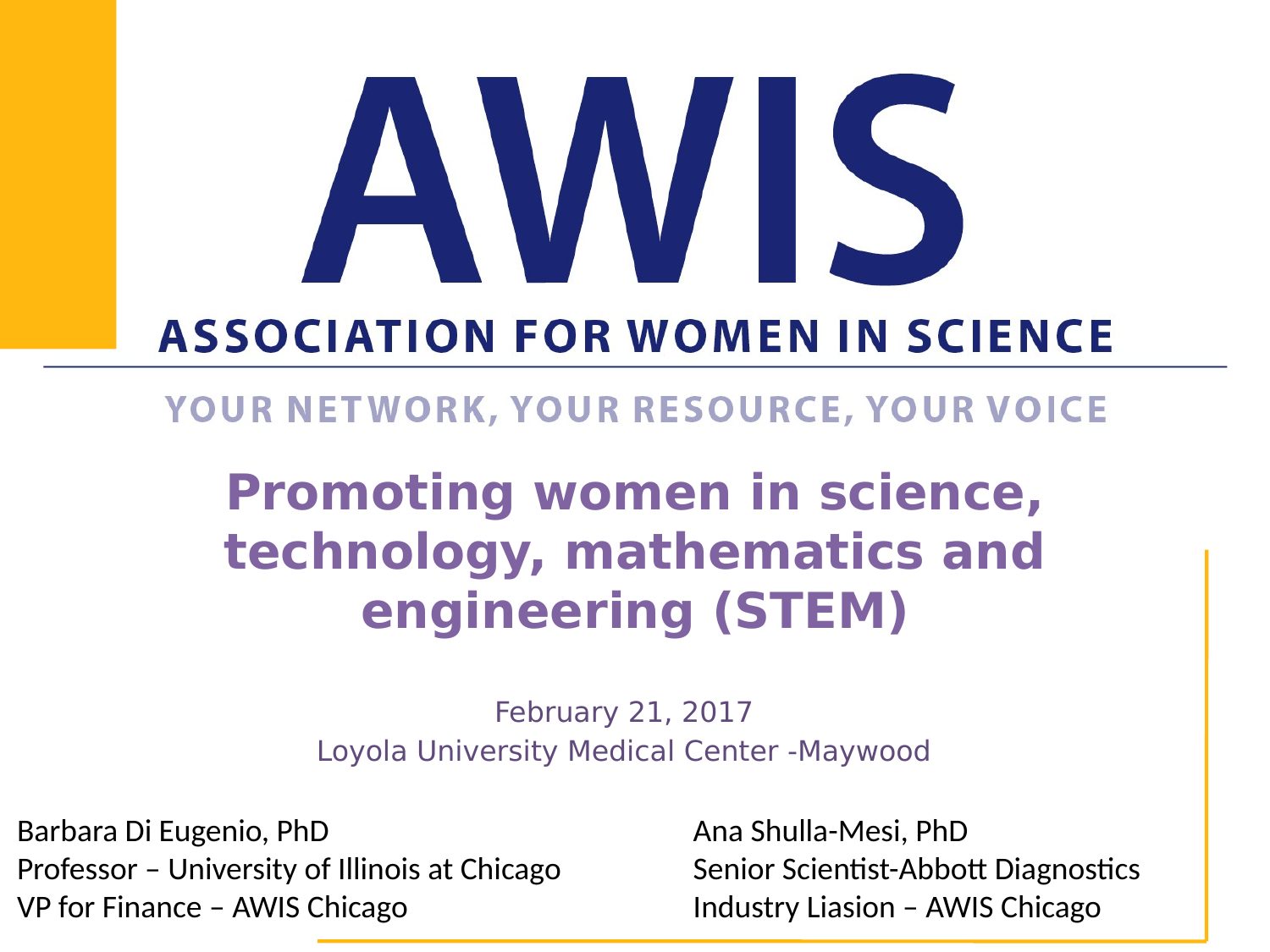

# Promoting women in science, technology, mathematics and engineering (STEM)
February 21, 2017
Loyola University Medical Center -Maywood

Barbara Di Eugenio, PhD
Professor – University of Illinois at Chicago
VP for Finance – AWIS Chicago
Ana Shulla-Mesi, PhD
Senior Scientist-Abbott Diagnostics
Industry Liasion – AWIS Chicago